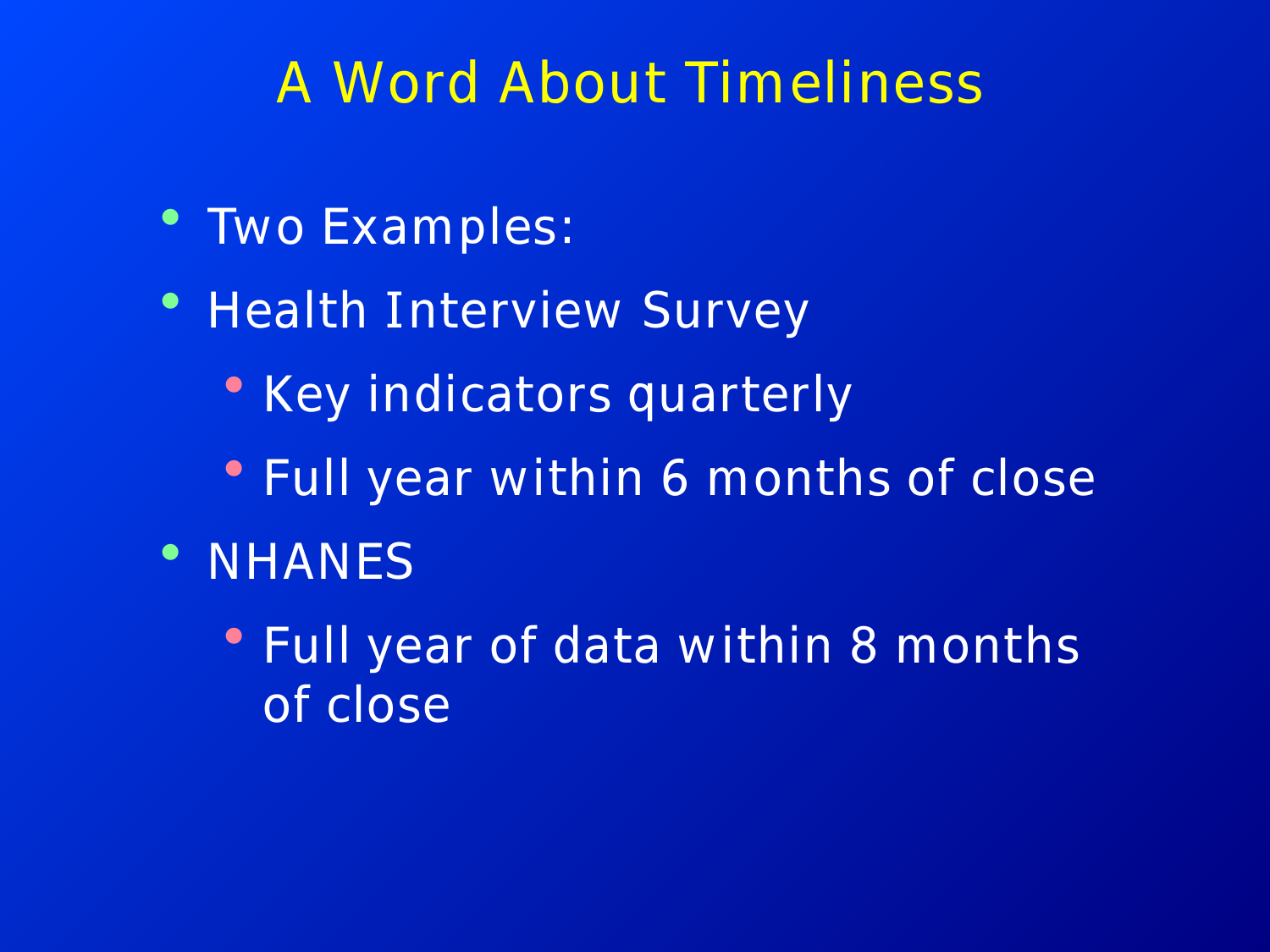

# A Word About Timeliness
Two Examples:
Health Interview Survey
Key indicators quarterly
Full year within 6 months of close
NHANES
Full year of data within 8 months of close